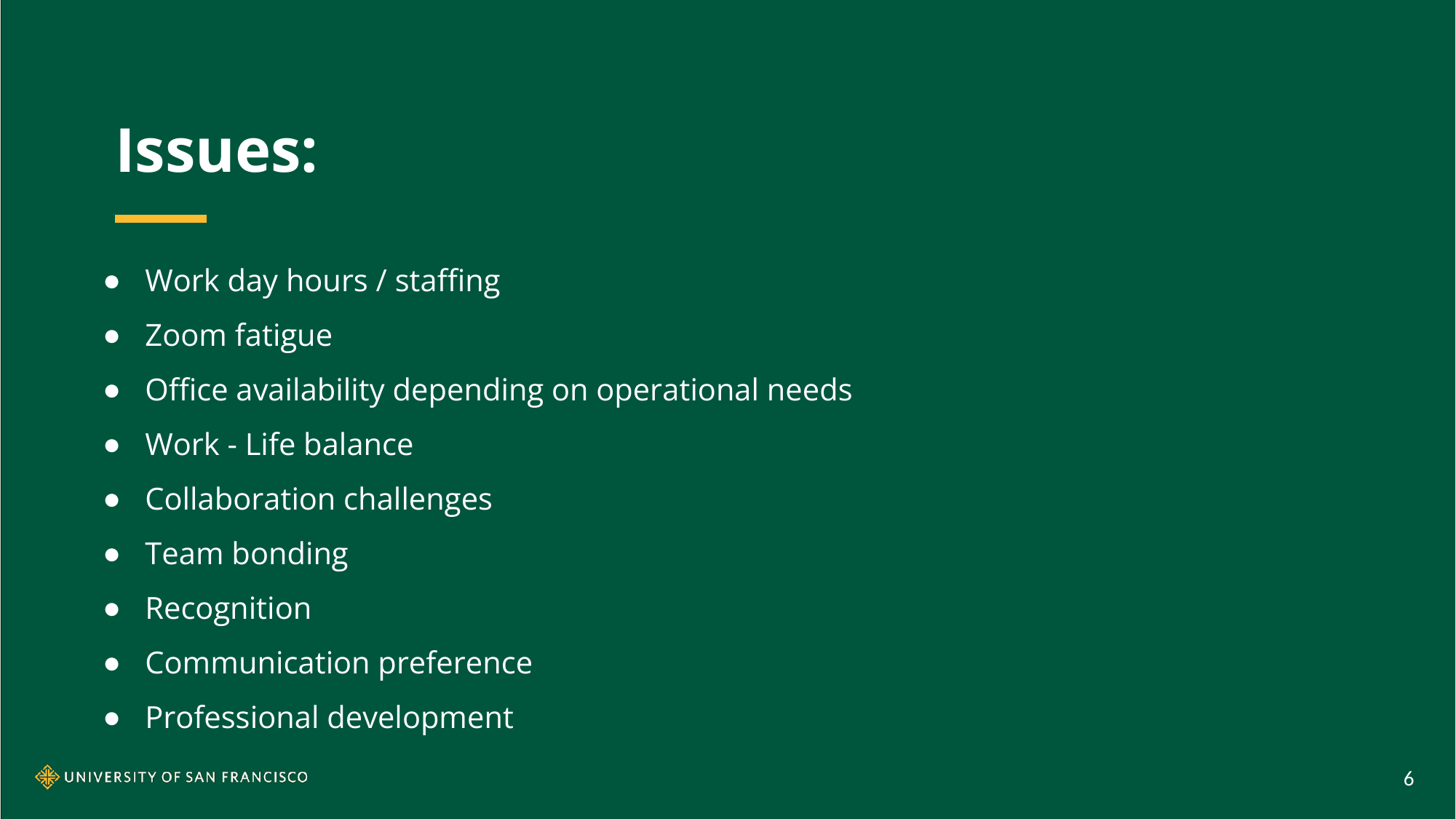

# Issues:
Work day hours / staffing
Zoom fatigue
Office availability depending on operational needs
Work - Life balance
Collaboration challenges
Team bonding
Recognition
Communication preference
Professional development

6